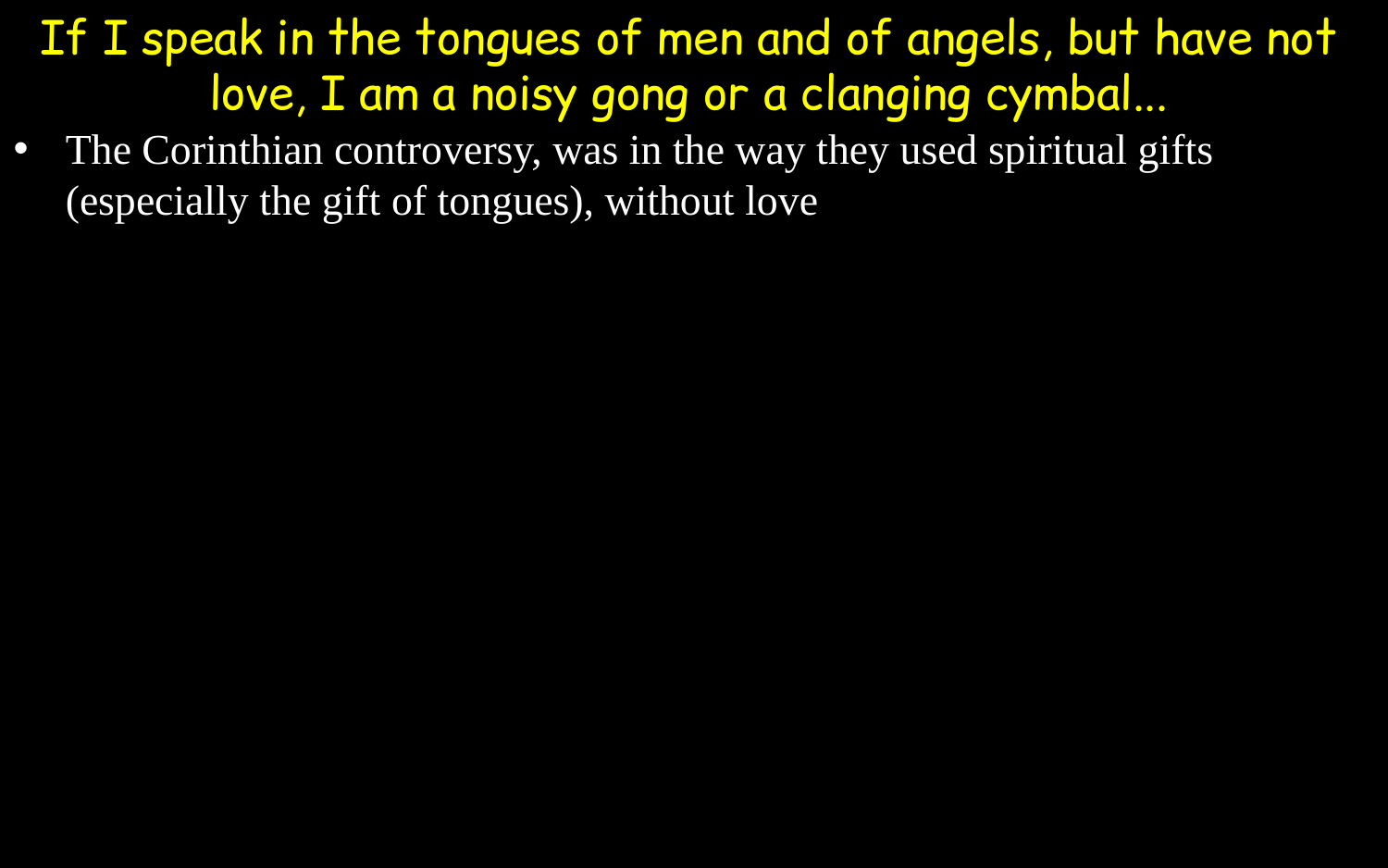

If I speak in the tongues of men and of angels, but have not love, I am a noisy gong or a clanging cymbal...
The Corinthian controversy, was in the way they used spiritual gifts (especially the gift of tongues), without love